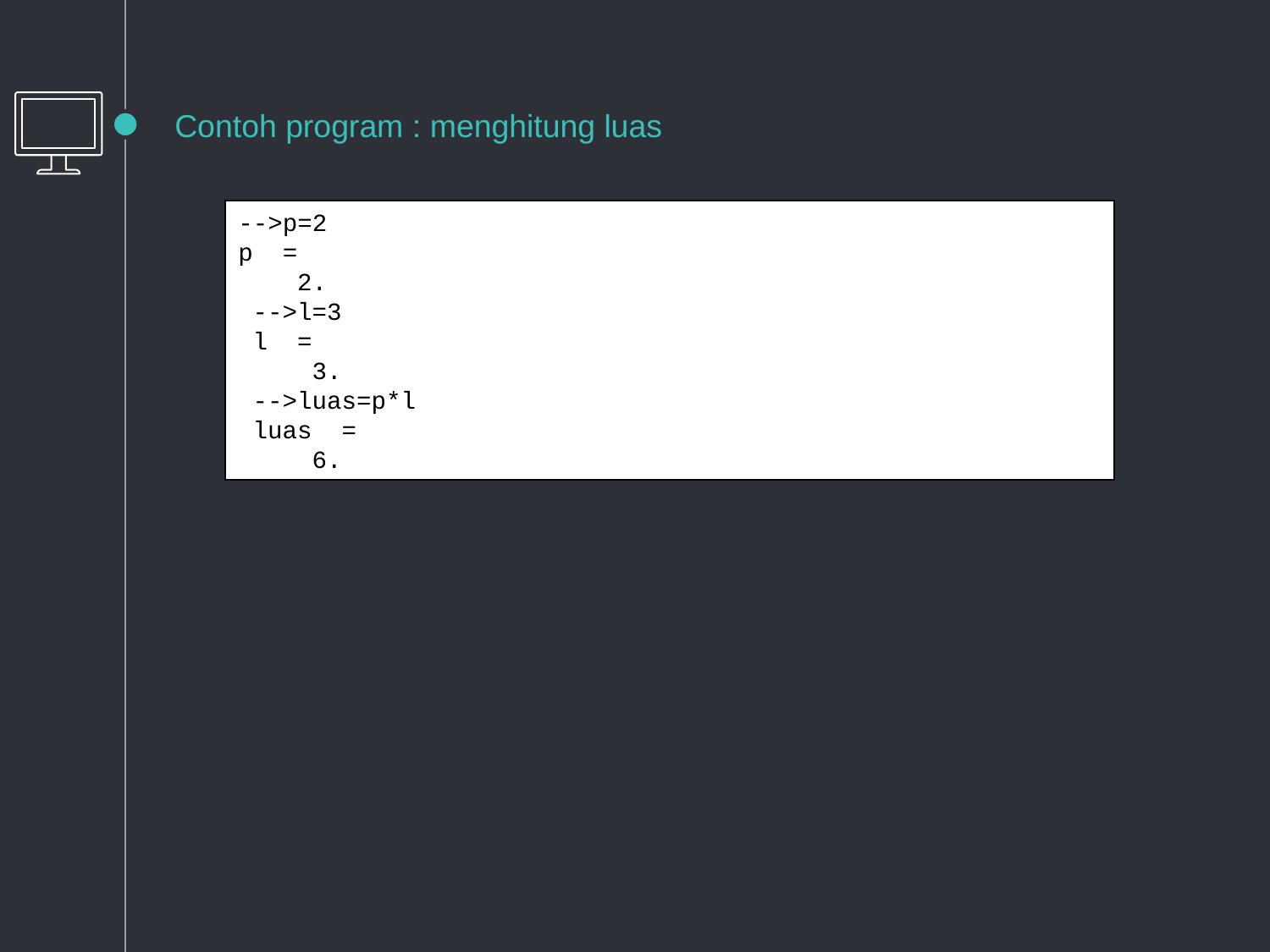

# Contoh program : menghitung luas
-->p=2
p  =
    2.
 -->l=3
 l  =
     3.
 -->luas=p*l
 luas  =
     6.